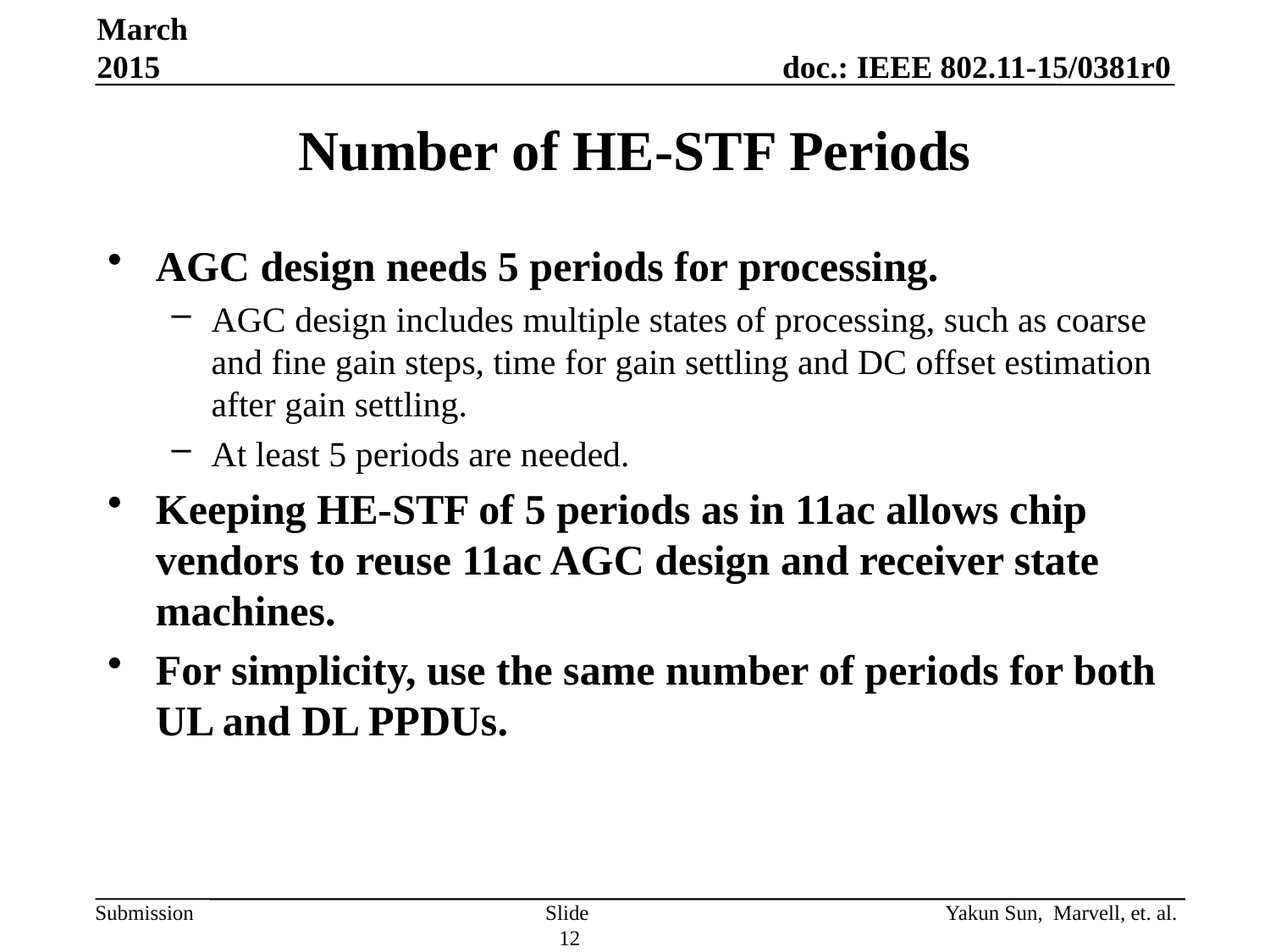

March 2015
# Number of HE-STF Periods
AGC design needs 5 periods for processing.
AGC design includes multiple states of processing, such as coarse and fine gain steps, time for gain settling and DC offset estimation after gain settling.
At least 5 periods are needed.
Keeping HE-STF of 5 periods as in 11ac allows chip vendors to reuse 11ac AGC design and receiver state machines.
For simplicity, use the same number of periods for both UL and DL PPDUs.
Slide 12
Yakun Sun,  Marvell, et. al.